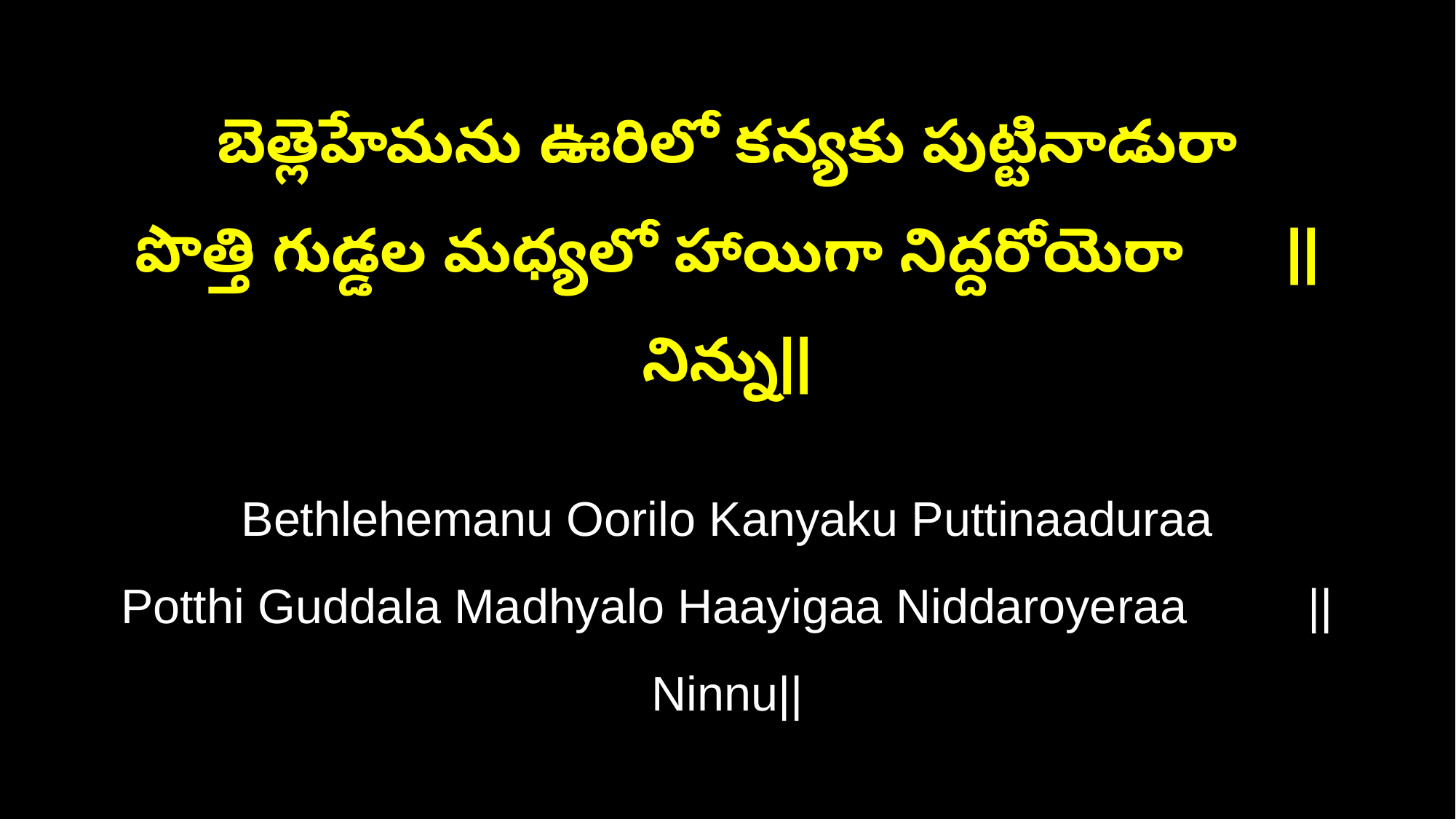

బెత్లెహేమను ఊరిలో కన్యకు పుట్టినాడురా
పొత్తి గుడ్డల మధ్యలో హాయిగా నిద్దరోయెరా      ||నిన్ను||
Bethlehemanu Oorilo Kanyaku Puttinaaduraa
Potthi Guddala Madhyalo Haayigaa Niddaroyeraa         ||Ninnu||